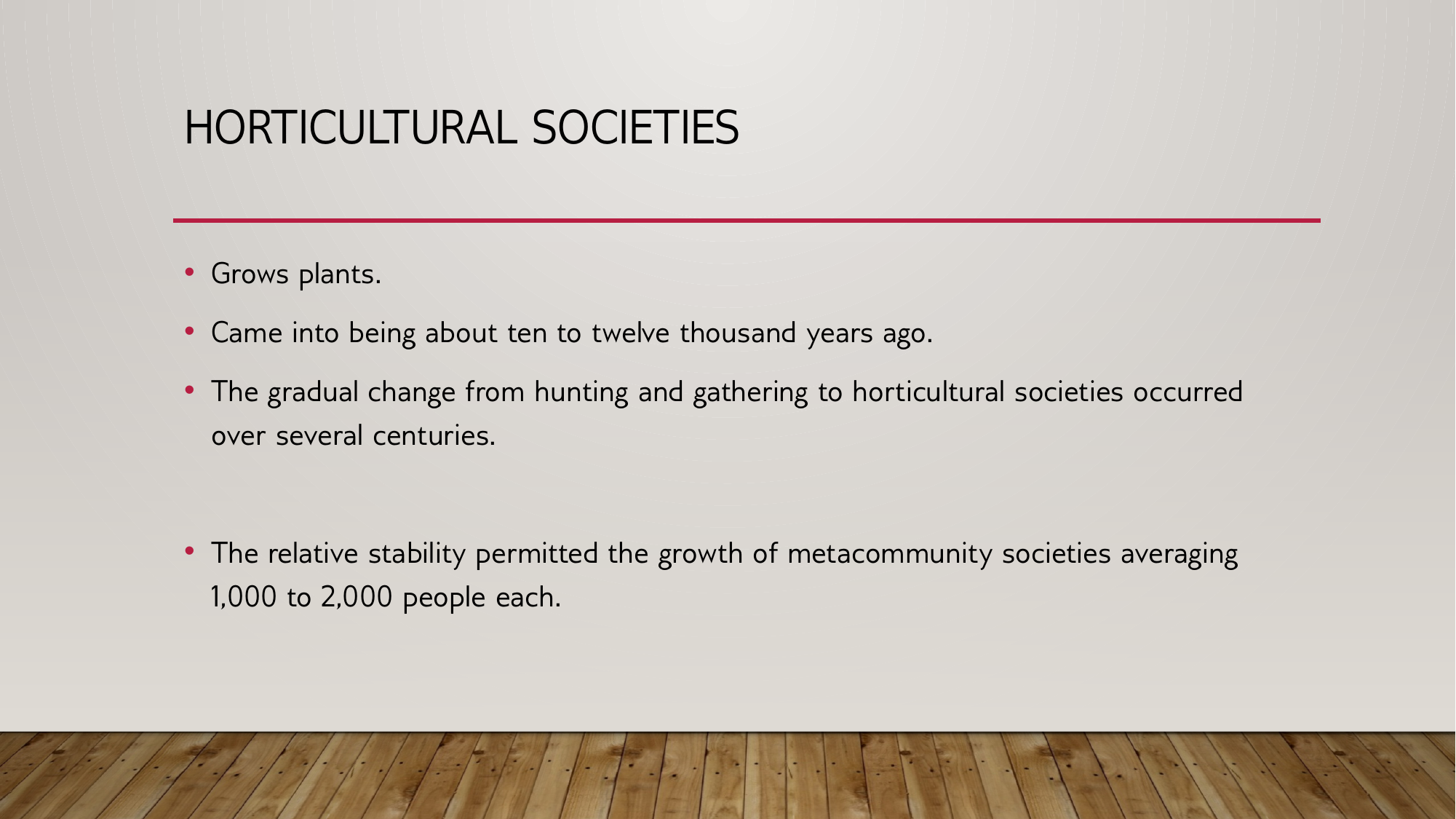

# Horticultural Societies
Grows plants.
Came into being about ten to twelve thousand years ago.
The gradual change from hunting and gathering to horticultural societies occurred over several centuries.

The relative stability permitted the growth of metacommunity societies averaging 1,000 to 2,000 people each.